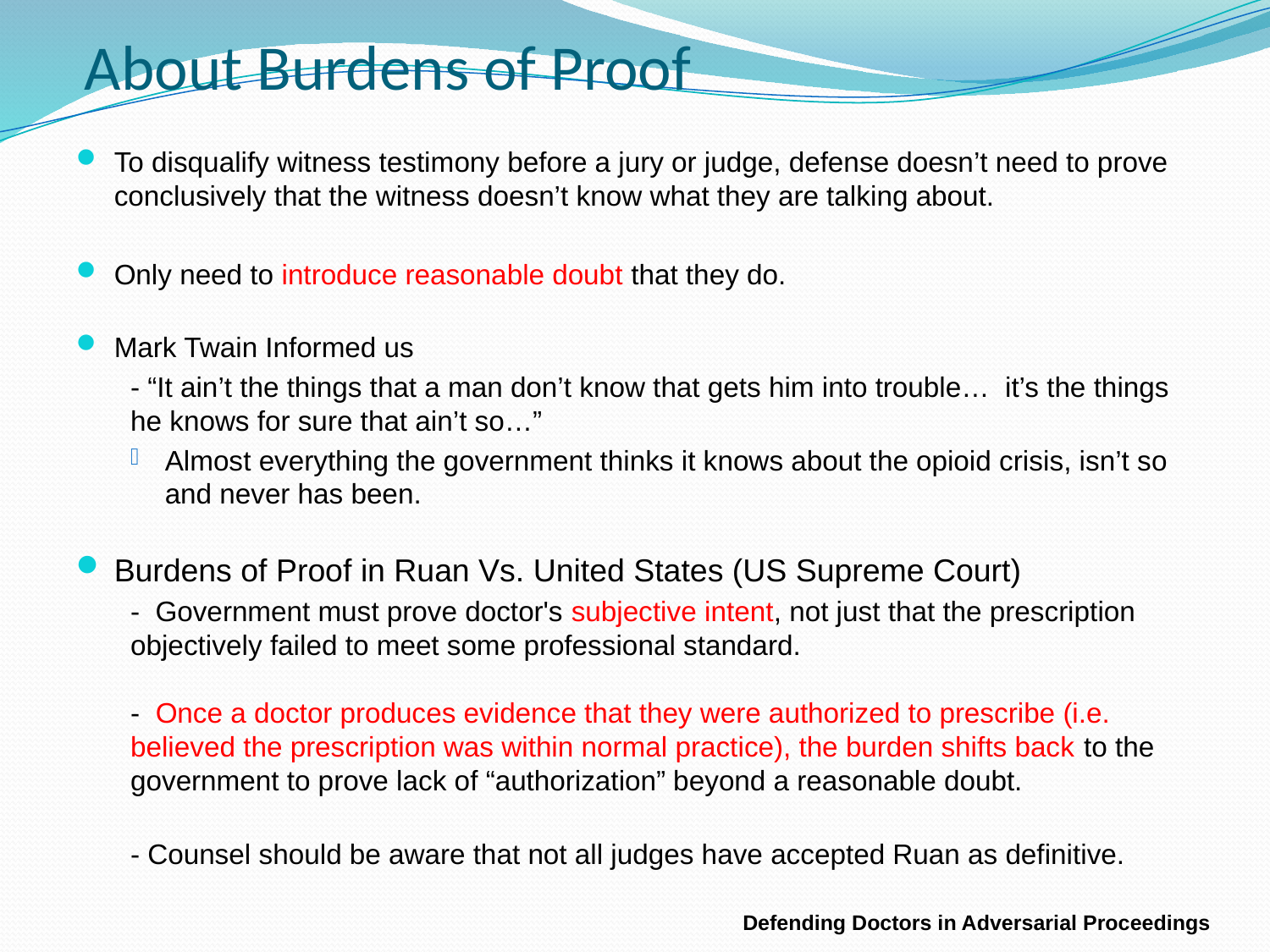

# About Burdens of Proof
To disqualify witness testimony before a jury or judge, defense doesn’t need to prove conclusively that the witness doesn’t know what they are talking about.

Only need to introduce reasonable doubt that they do.
Mark Twain Informed us
- “It ain’t the things that a man don’t know that gets him into trouble…  it’s the things he knows for sure that ain’t so…”
Almost everything the government thinks it knows about the opioid crisis, isn’t so and never has been.
Burdens of Proof in Ruan Vs. United States (US Supreme Court)
-  Government must prove doctor's subjective intent, not just that the prescription objectively failed to meet some professional standard.
-  Once a doctor produces evidence that they were authorized to prescribe (i.e. believed the prescription was within normal practice), the burden shifts back to the government to prove lack of “authorization” beyond a reasonable doubt.
- Counsel should be aware that not all judges have accepted Ruan as definitive.
Defending Doctors in Adversarial Proceedings